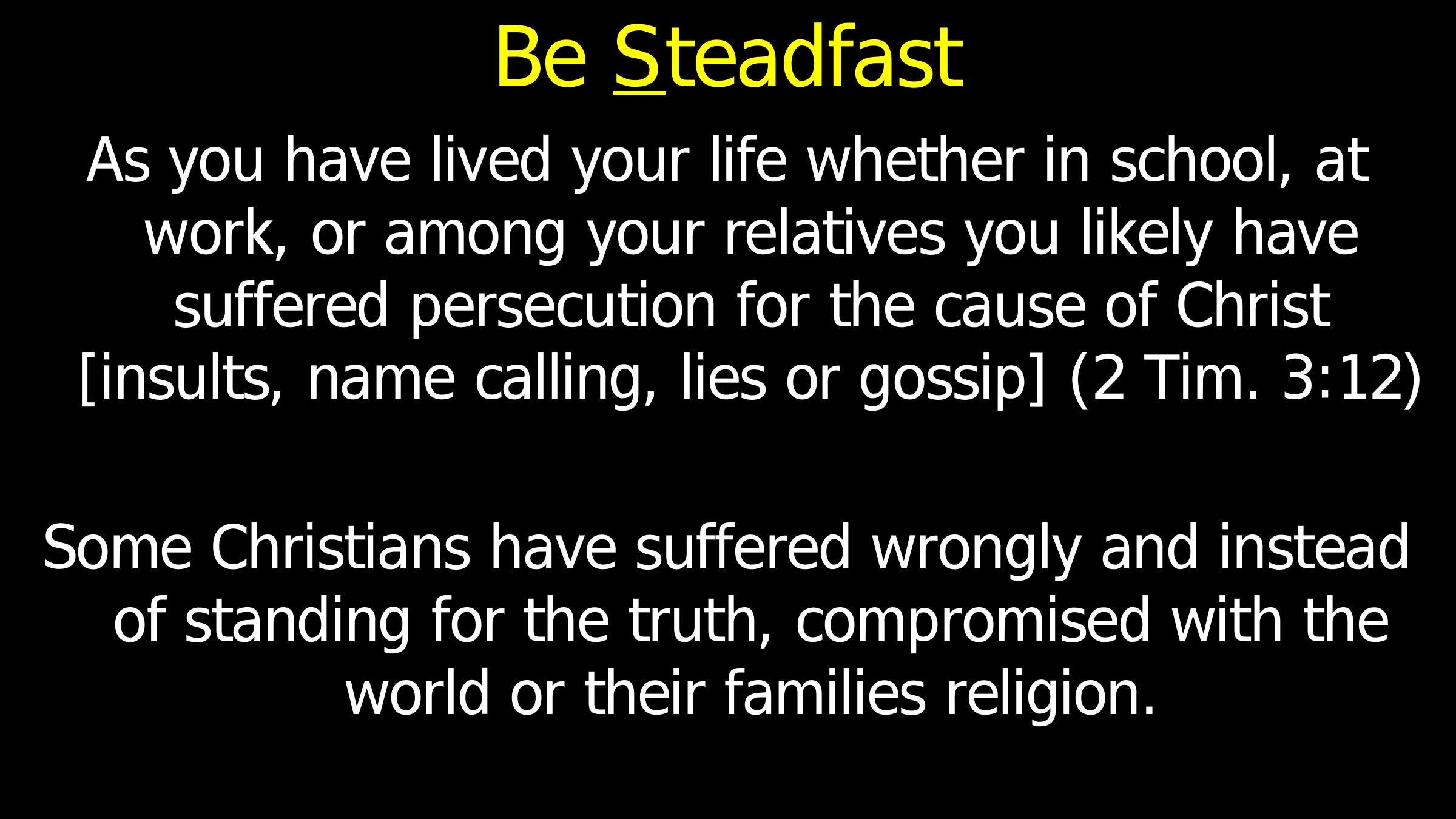

# Be Steadfast
As you have lived your life whether in school, at work, or among your relatives you likely have suffered persecution for the cause of Christ [insults, name calling, lies or gossip] (2 Tim. 3:12)

Some Christians have suffered wrongly and instead of standing for the truth, compromised with the world or their families religion.